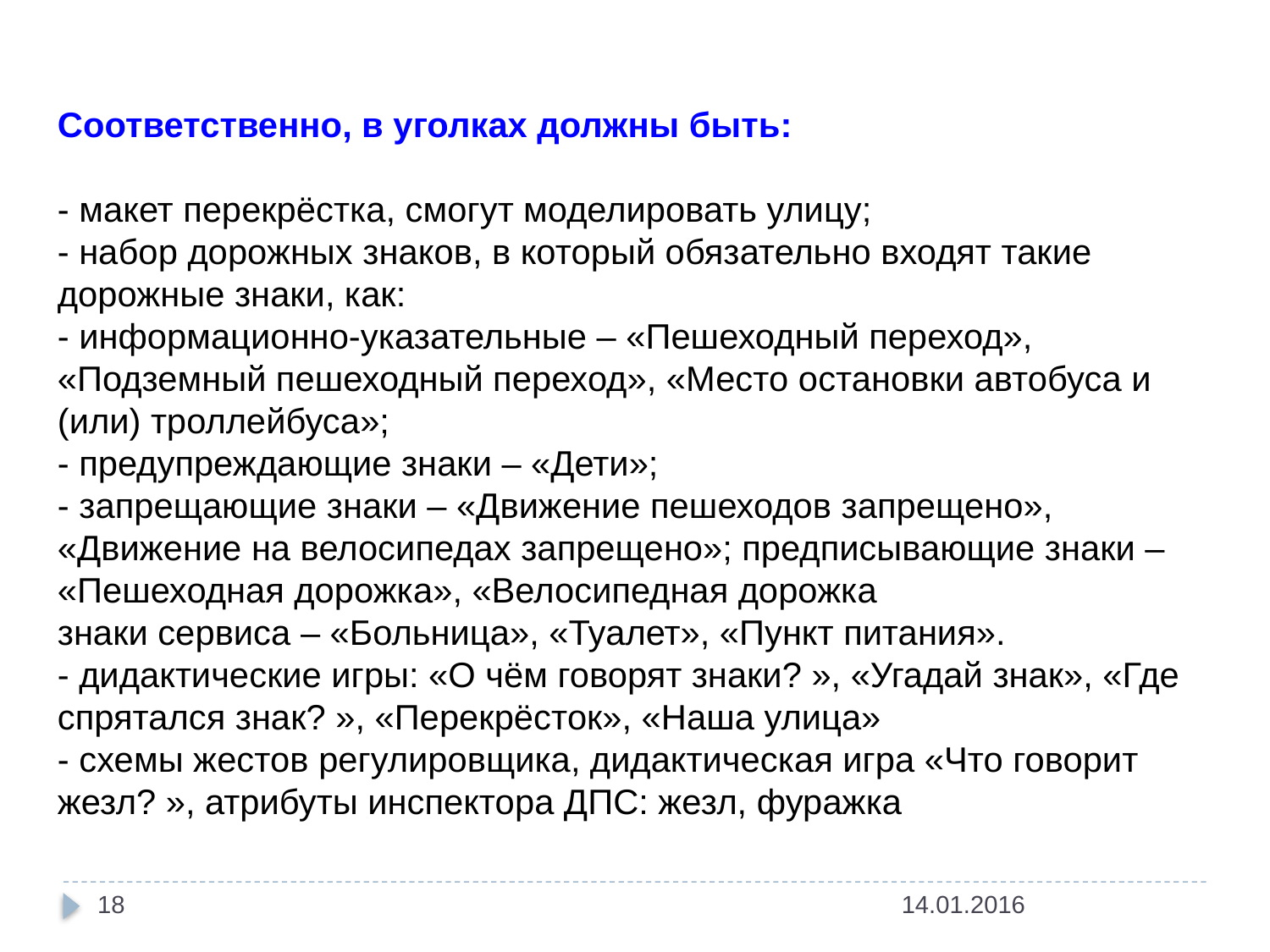

Соответственно, в уголках должны быть:

- макет перекрёстка, смогут моделировать улицу;
- набор дорожных знаков, в который обязательно входят такие дорожные знаки, как:
- информационно-указательные – «Пешеходный переход», «Подземный пешеходный переход», «Место остановки автобуса и (или) троллейбуса»;
- предупреждающие знаки – «Дети»;
- запрещающие знаки – «Движение пешеходов запрещено», «Движение на велосипедах запрещено»; предписывающие знаки – «Пешеходная дорожка», «Велосипедная дорожка
знаки сервиса – «Больница», «Туалет», «Пункт питания».
- дидактические игры: «О чём говорят знаки? », «Угадай знак», «Где спрятался знак? », «Перекрёсток», «Наша улица»
- схемы жестов регулировщика, дидактическая игра «Что говорит жезл? », атрибуты инспектора ДПС: жезл, фуражка

18
14.01.2016